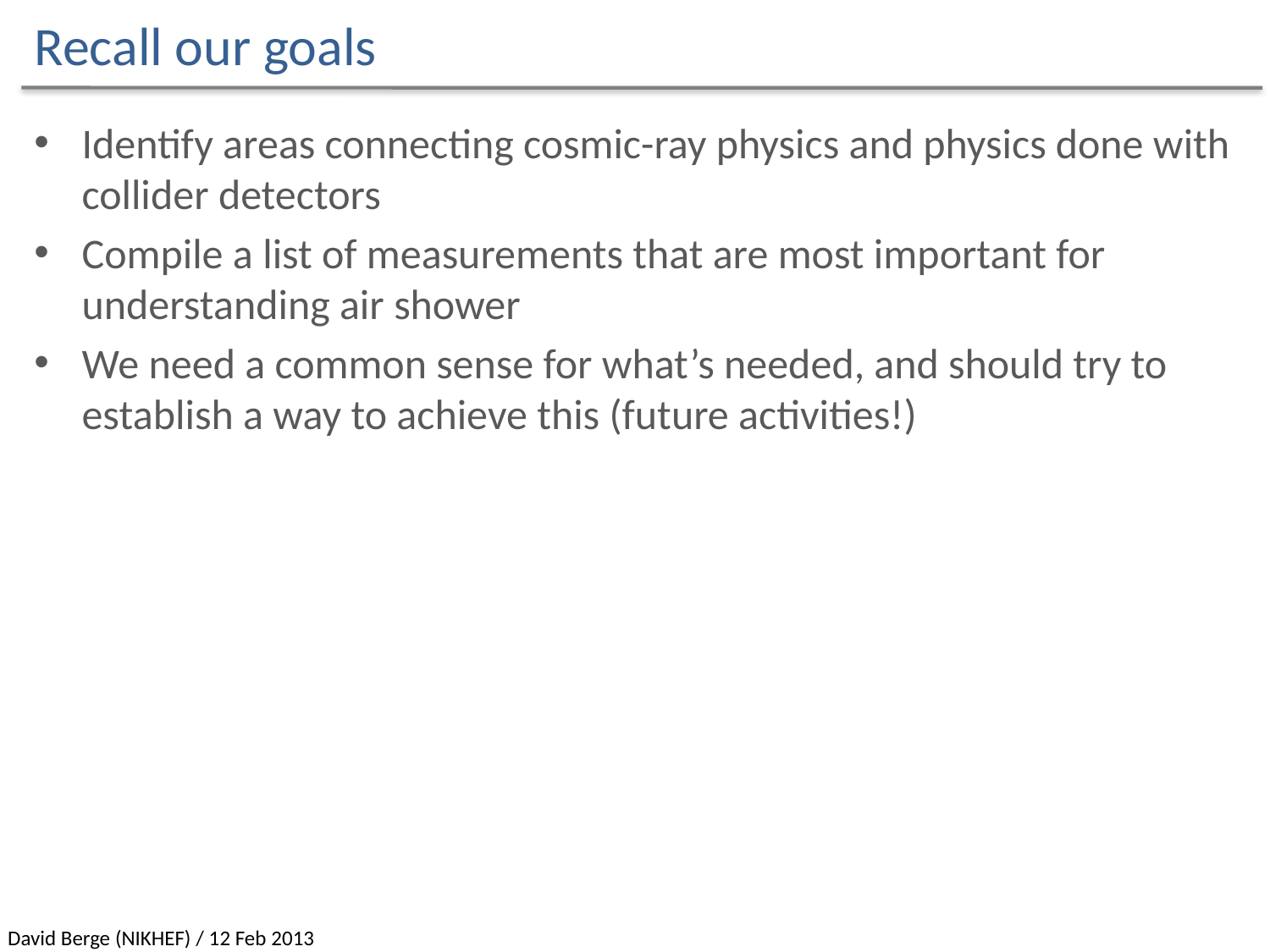

# Recall our goals
2
Identify areas connecting cosmic-ray physics and physics done with collider detectors
Compile a list of measurements that are most important for understanding air shower
We need a common sense for what’s needed, and should try to establish a way to achieve this (future activities!)

David Berge (NIKHEF) / 12 Feb 2013